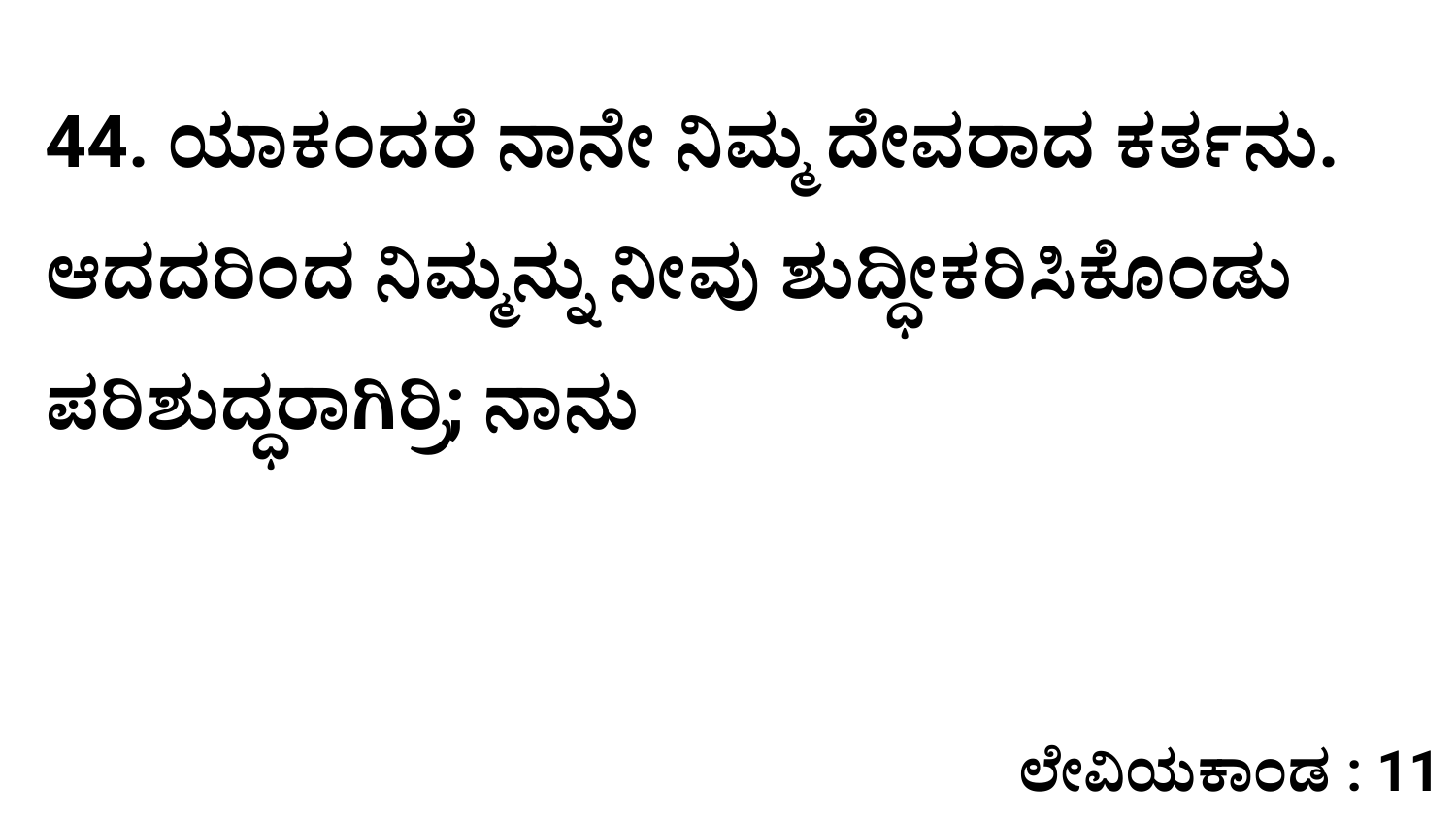

44. ಯಾಕಂದರೆ ನಾನೇ ನಿಮ್ಮ ದೇವರಾದ ಕರ್ತನು. ಆದದರಿಂದ ನಿಮ್ಮನ್ನು ನೀವು ಶುದ್ಧೀಕರಿಸಿಕೊಂಡು ಪರಿಶುದ್ಧರಾಗಿರ್ರಿ; ನಾನು
ಲೇವಿಯಕಾಂಡ : 11